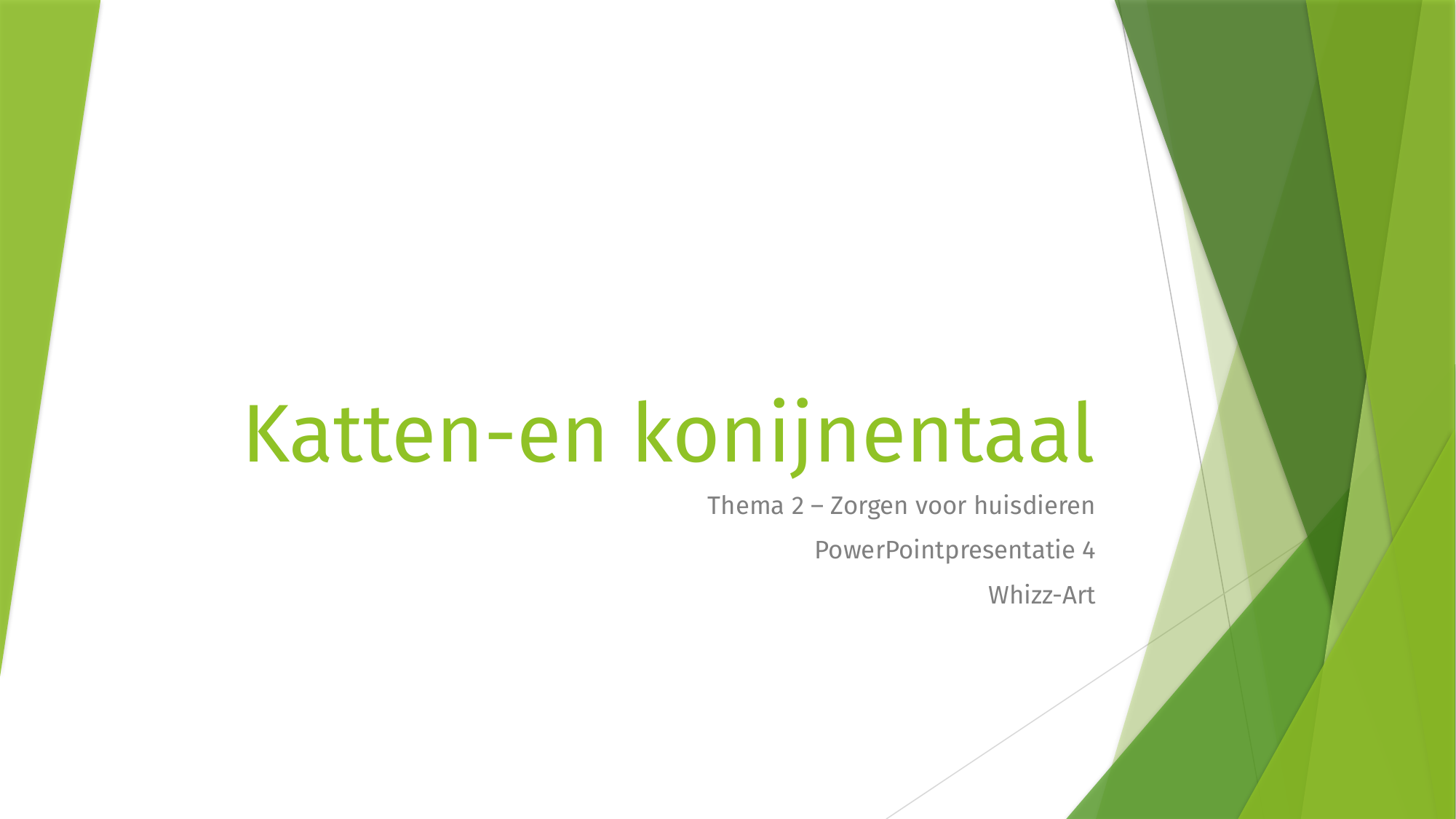

# Katten-en konijnentaal
Thema 2 – Zorgen voor huisdieren
PowerPointpresentatie 4
Whizz-Art